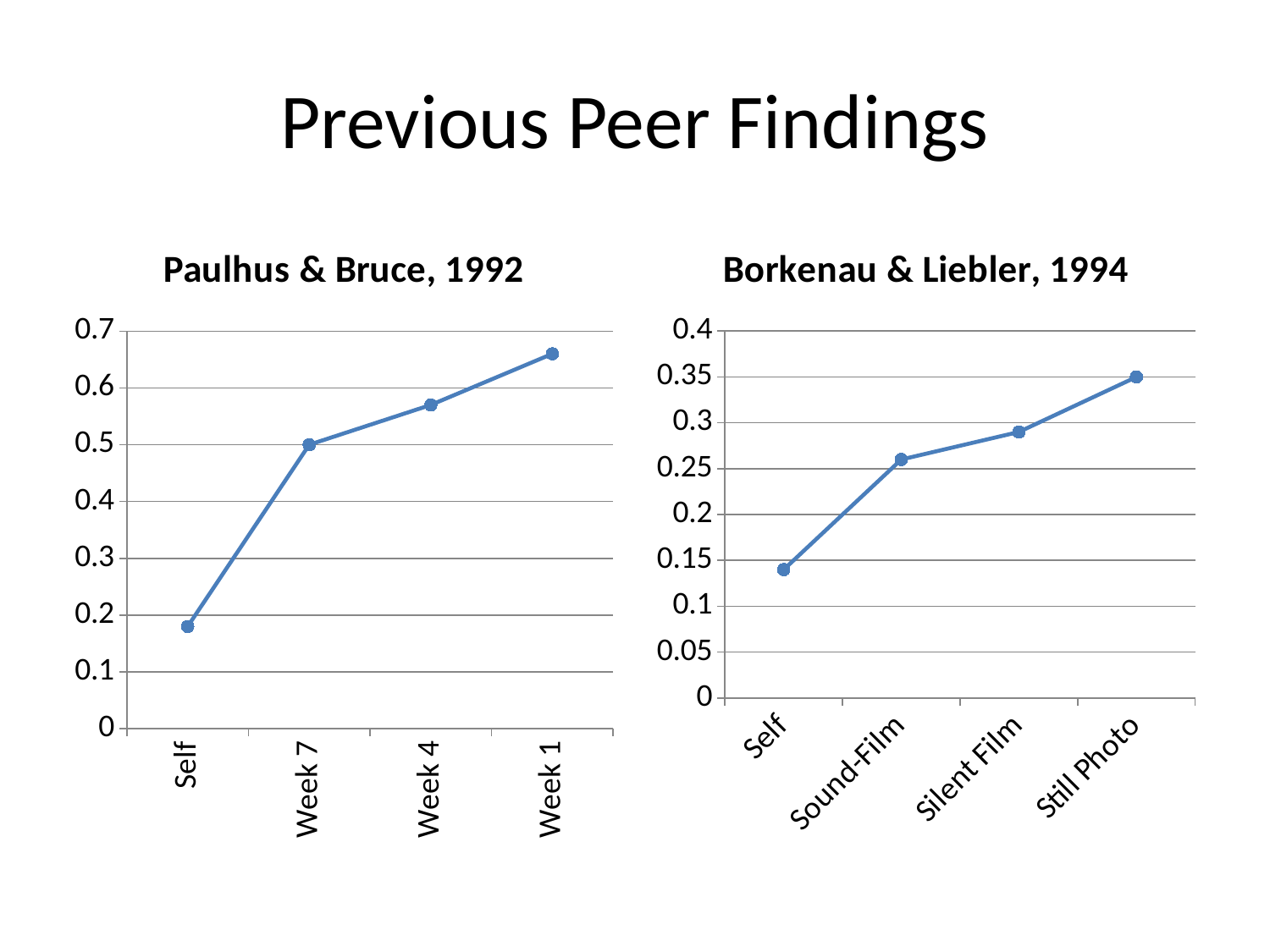

# Previous Peer Findings

### Chart: Paulhus & Bruce, 1992

| Category | Column1 |
|---|---|
| Self | 0.18000000000000008 |
| Week 7 | 0.5 |
| Week 4 | 0.57 |
| Week 1 | 0.6600000000000004 |

### Chart: Borkenau & Liebler, 1994

| Category | Column1 |
|---|---|
| Self | 0.14 |
| Sound-Film | 0.26 |
| Silent Film | 0.29 |
| Still Photo | 0.35 |